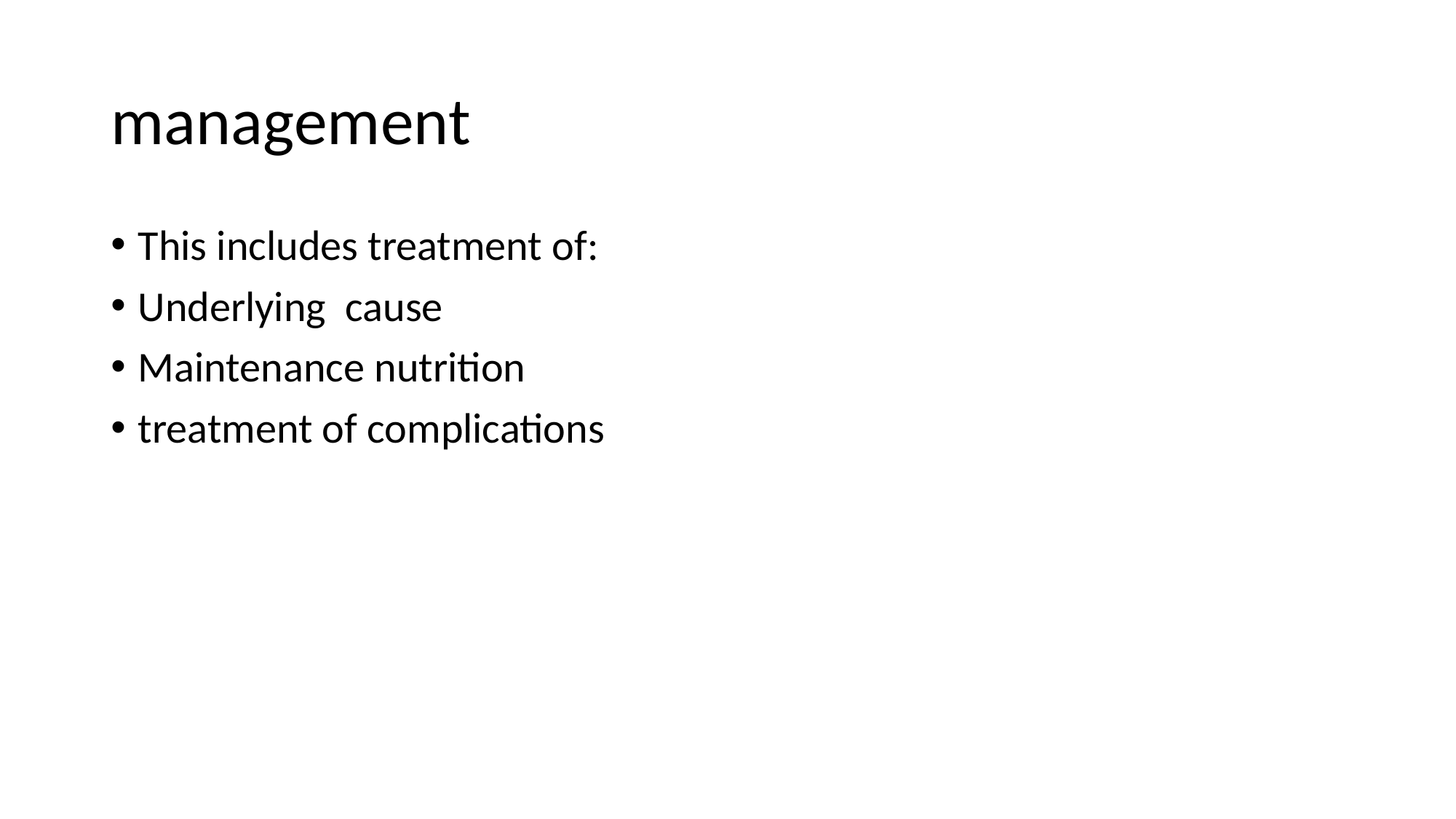

# management
This includes treatment of:
Underlying  cause
Maintenance nutrition
treatment of complications